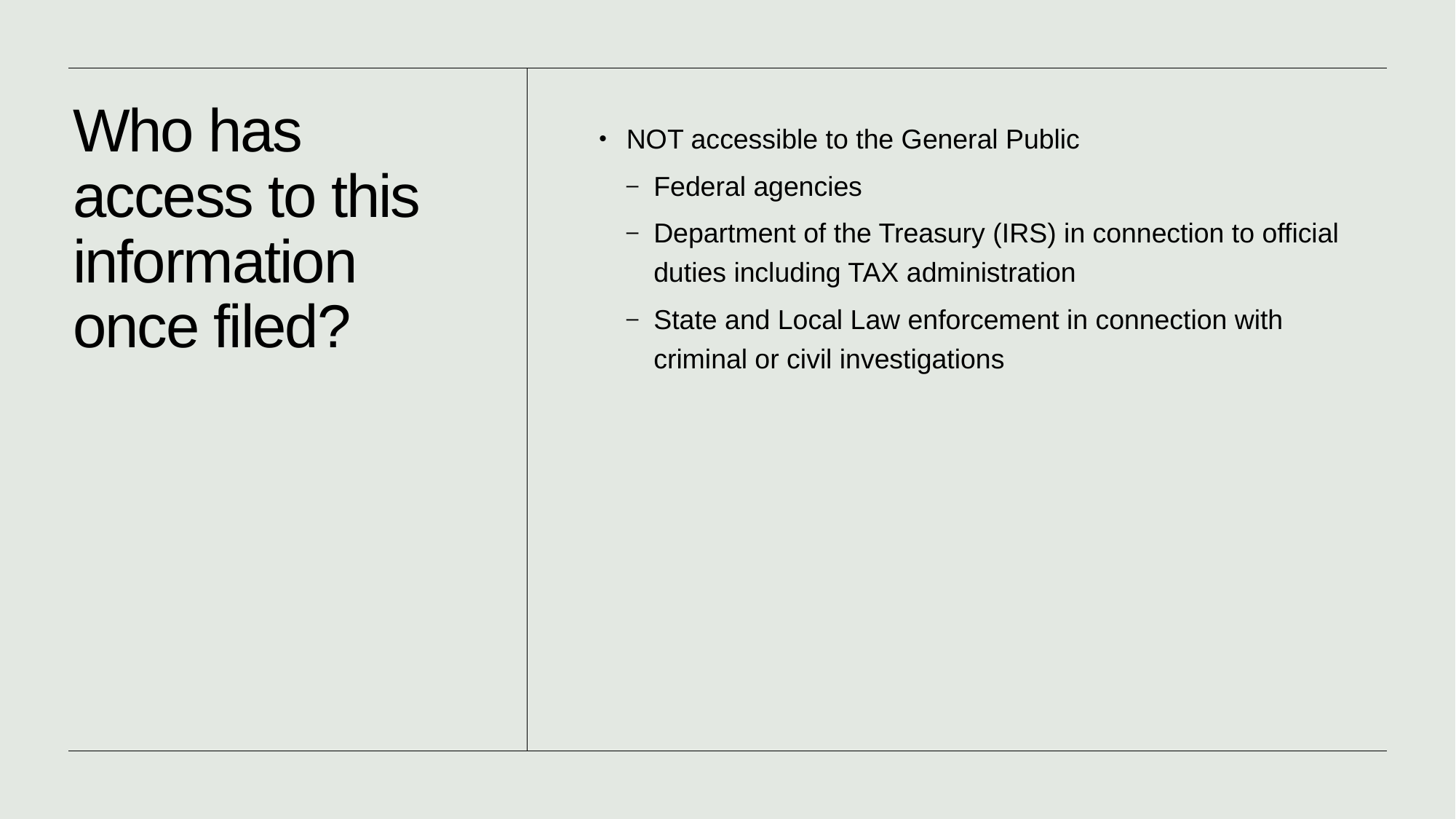

# Who has access to this information once filed?
NOT accessible to the General Public
Federal agencies
Department of the Treasury (IRS) in connection to official duties including TAX administration
State and Local Law enforcement in connection with criminal or civil investigations